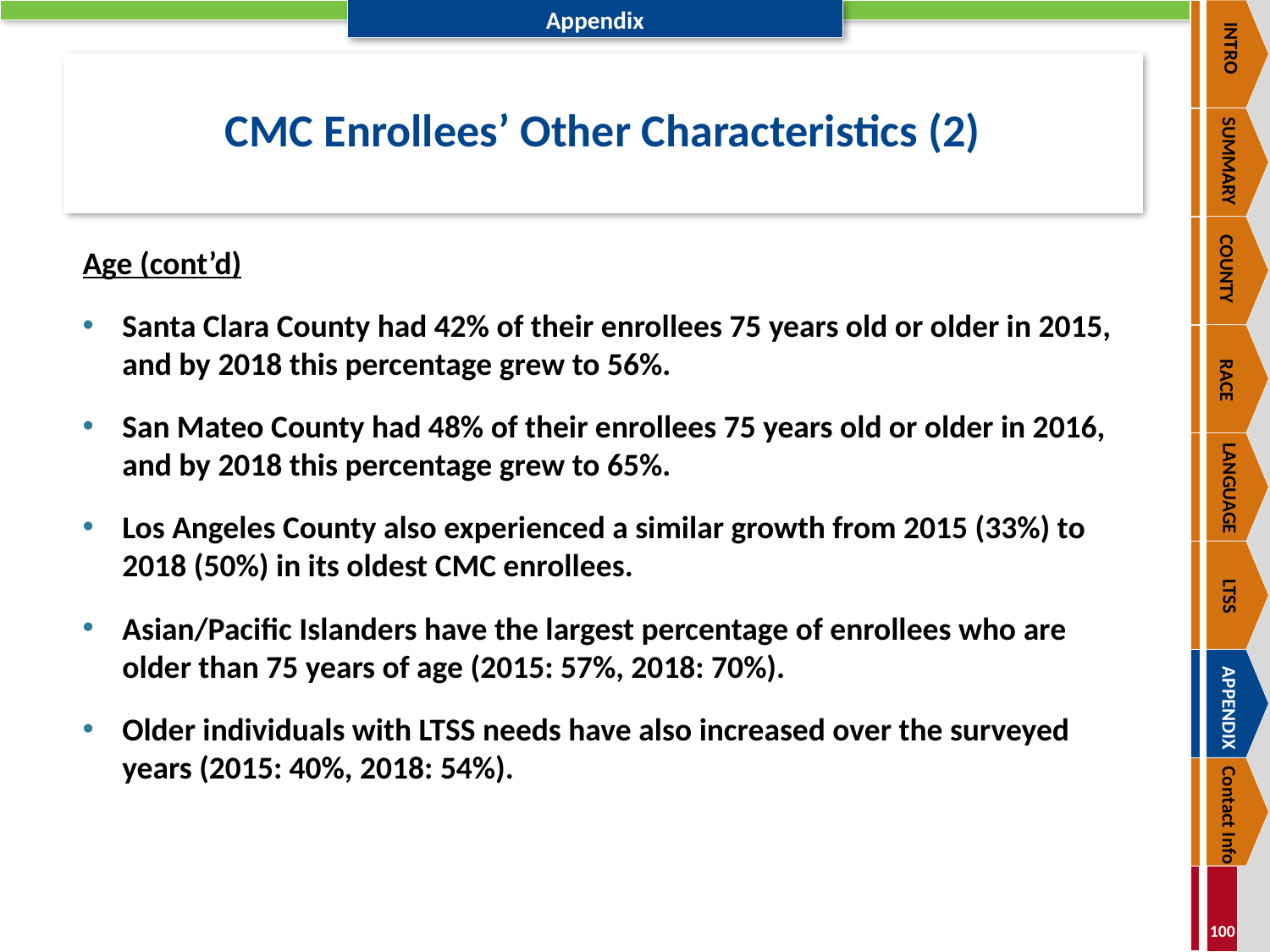

INTRO
SUMMARY
COUNTY
RACE
LANGUAGE
LTSS
APPENDIX
Contact Info
# CMC Enrollees’ Other Characteristics (2)
Age (cont’d)
Santa Clara County had 42% of their enrollees 75 years old or older in 2015, and by 2018 this percentage grew to 56%.
San Mateo County had 48% of their enrollees 75 years old or older in 2016, and by 2018 this percentage grew to 65%.
Los Angeles County also experienced a similar growth from 2015 (33%) to 2018 (50%) in its oldest CMC enrollees.
Asian/Pacific Islanders have the largest percentage of enrollees who are older than 75 years of age (2015: 57%, 2018: 70%).
Older individuals with LTSS needs have also increased over the surveyed years (2015: 40%, 2018: 54%).